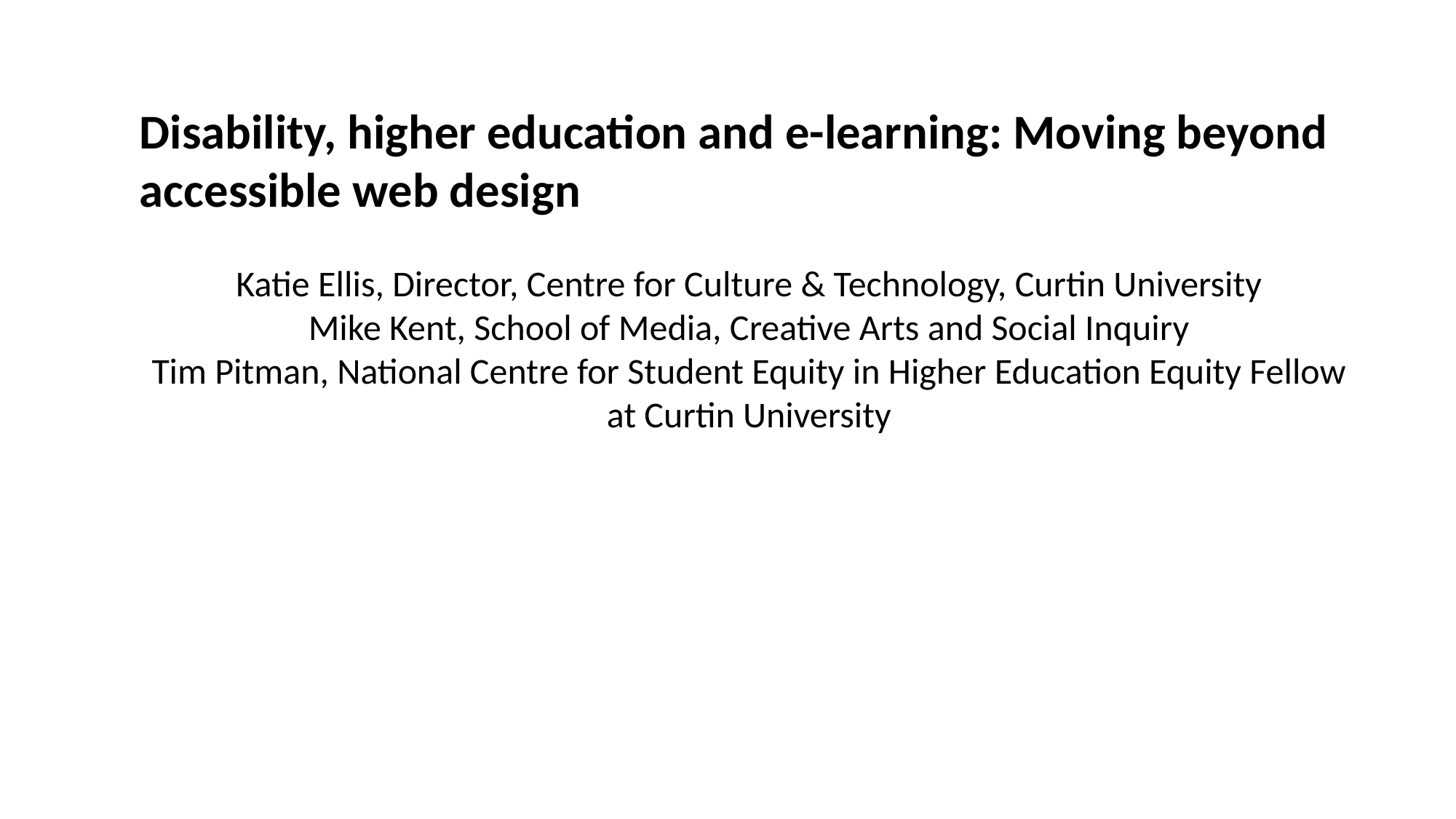

Disability, higher education and e-learning: Moving beyond accessible web design

Katie Ellis, Director, Centre for Culture & Technology, Curtin University
Mike Kent, School of Media, Creative Arts and Social Inquiry
Tim Pitman, National Centre for Student Equity in Higher Education Equity Fellow at Curtin University